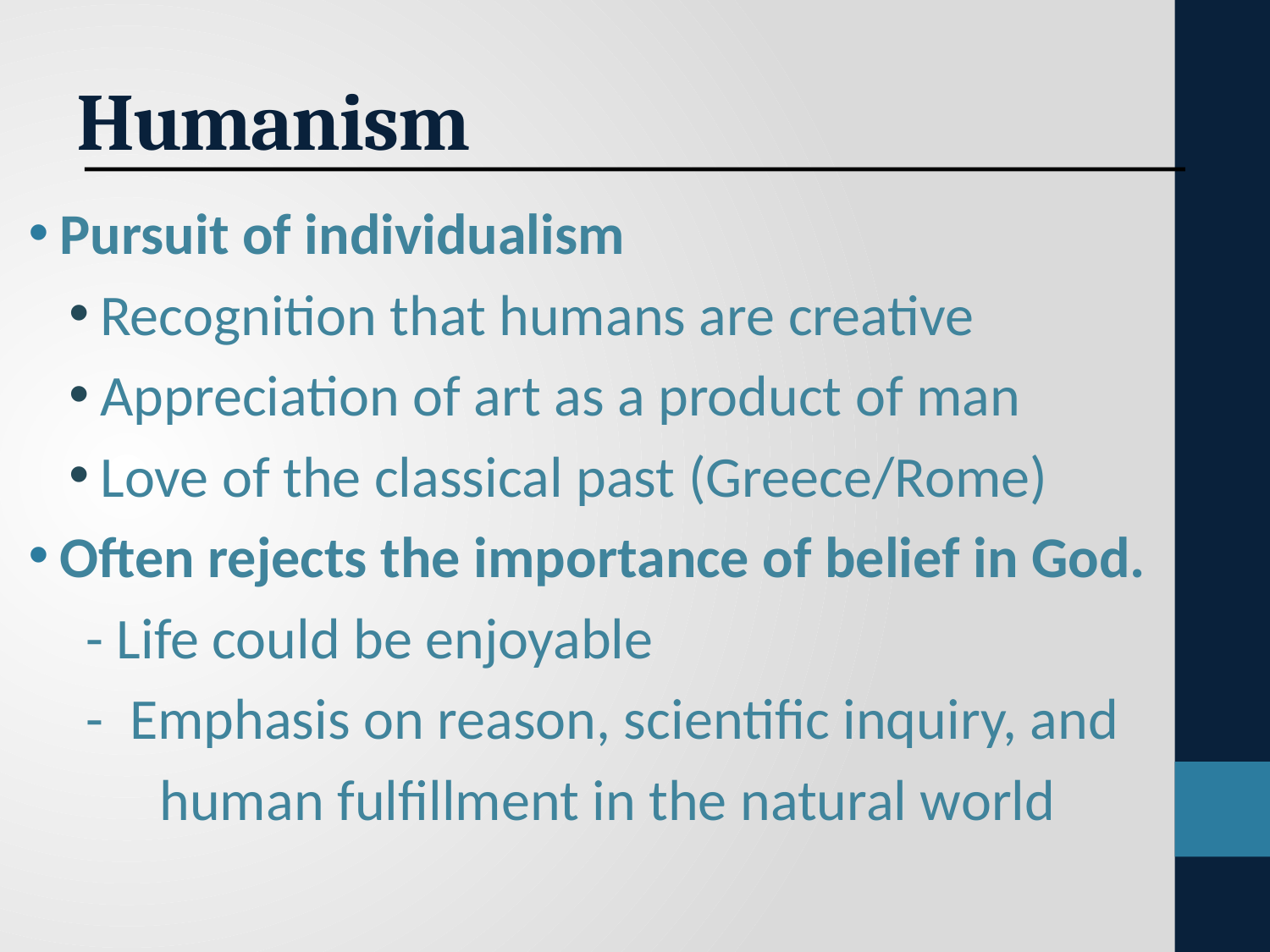

# Humanism

Pursuit of individualism
Recognition that humans are creative
Appreciation of art as a product of man
Love of the classical past (Greece/Rome)
Often rejects the importance of belief in God.
	  - Life could be enjoyable
	  -  Emphasis on reason, scientific inquiry, and
          human fulfillment in the natural world